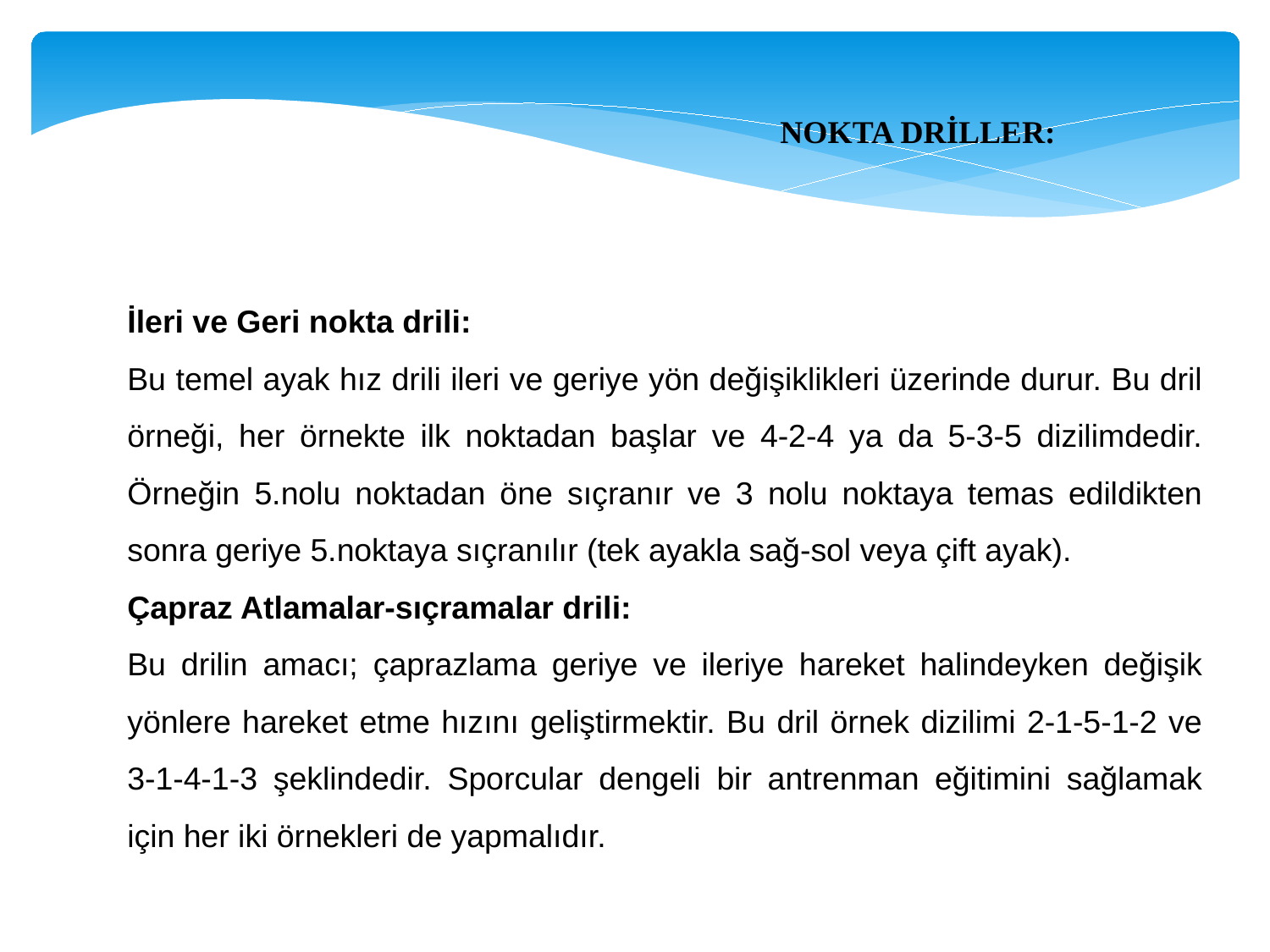

NOKTA DRİLLER:
İleri ve Geri nokta drili:
Bu temel ayak hız drili ileri ve geriye yön değişiklikleri üzerinde durur. Bu dril örneği, her örnekte ilk noktadan başlar ve 4-2-4 ya da 5-3-5 dizilimdedir. Örneğin 5.nolu noktadan öne sıçranır ve 3 nolu noktaya temas edildikten sonra geriye 5.noktaya sıçranılır (tek ayakla sağ-sol veya çift ayak).
Çapraz Atlamalar-sıçramalar drili:
Bu drilin amacı; çaprazlama geriye ve ileriye hareket halindeyken değişik yönlere hareket etme hızını geliştirmektir. Bu dril örnek dizilimi 2-1-5-1-2 ve 3-1-4-1-3 şeklindedir. Sporcular dengeli bir antrenman eğitimini sağlamak için her iki örnekleri de yapmalıdır.